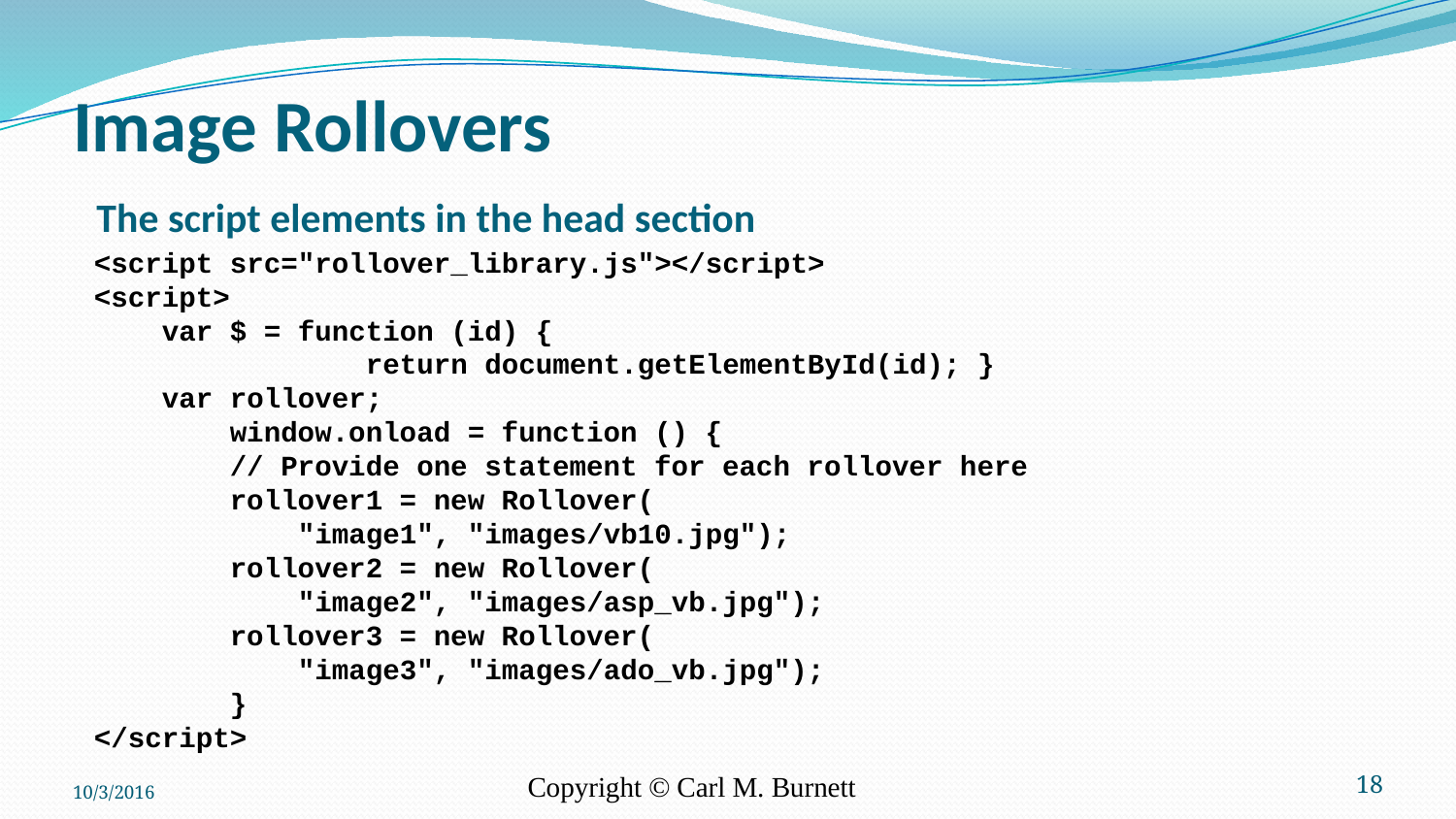

# Image Rollovers
The script elements in the head section
<script src="rollover_library.js"></script>
<script>
    var $ = function (id) {
                return document.getElementById(id); }
    var rollover;
        window.onload = function () {
        // Provide one statement for each rollover here
        rollover1 = new Rollover(
            "image1", "images/vb10.jpg");
        rollover2 = new Rollover(
            "image2", "images/asp_vb.jpg");
        rollover3 = new Rollover(
            "image3", "images/ado_vb.jpg");
        }
</script>
10/3/2016
Copyright © Carl M. Burnett
18